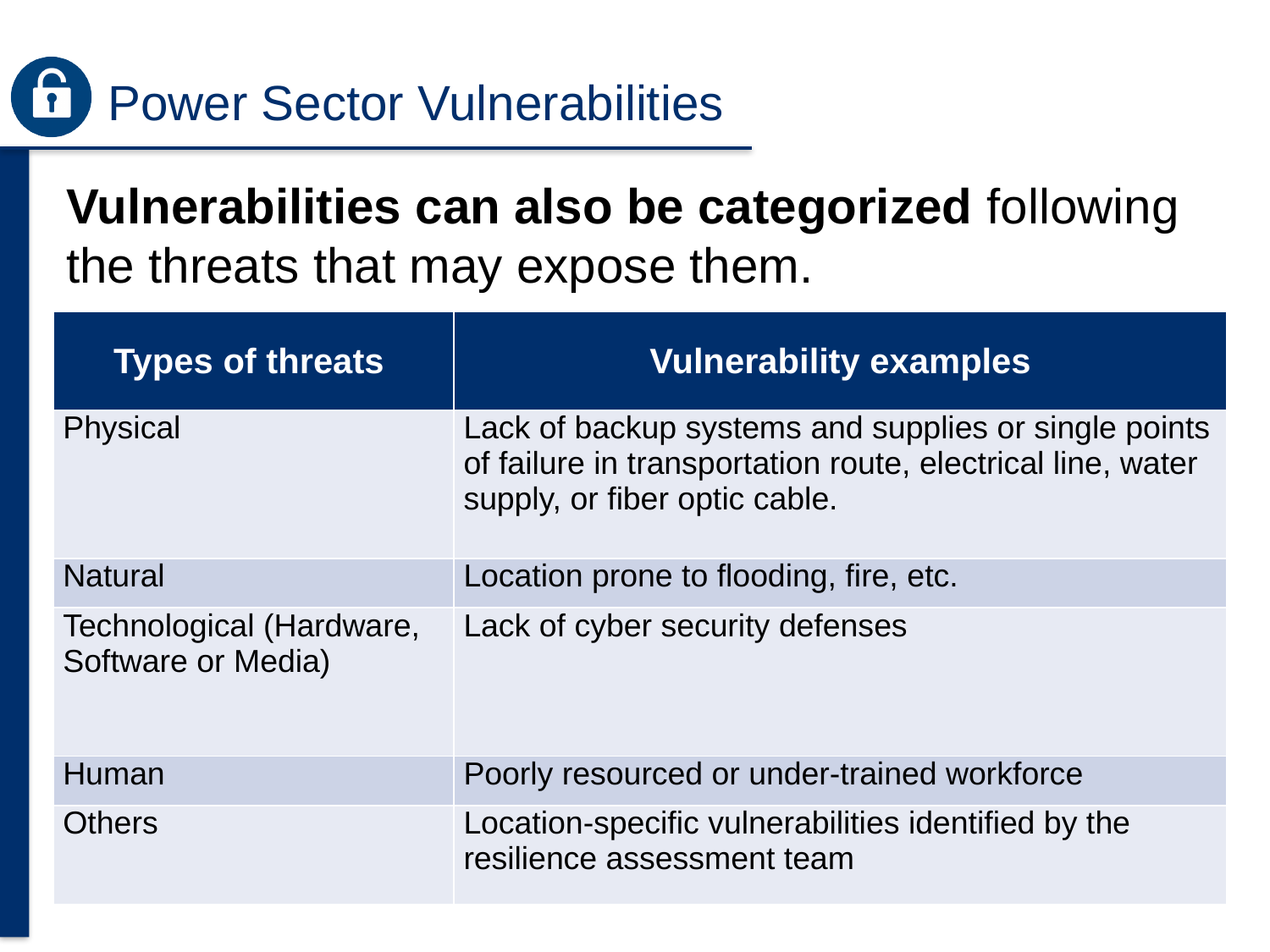

# Power Sector Vulnerabilities
Vulnerabilities can also be categorized following the threats that may expose them.

| Types of threats | Vulnerability examples |
| --- | --- |
| Physical | Lack of backup systems and supplies or single points of failure in transportation route, electrical line, water supply, or fiber optic cable. |
| Natural | Location prone to flooding, fire, etc. |
| Technological (Hardware, Software or Media) | Lack of cyber security defenses |
| Human | Poorly resourced or under-trained workforce |
| Others | Location-specific vulnerabilities identified by the resilience assessment team |